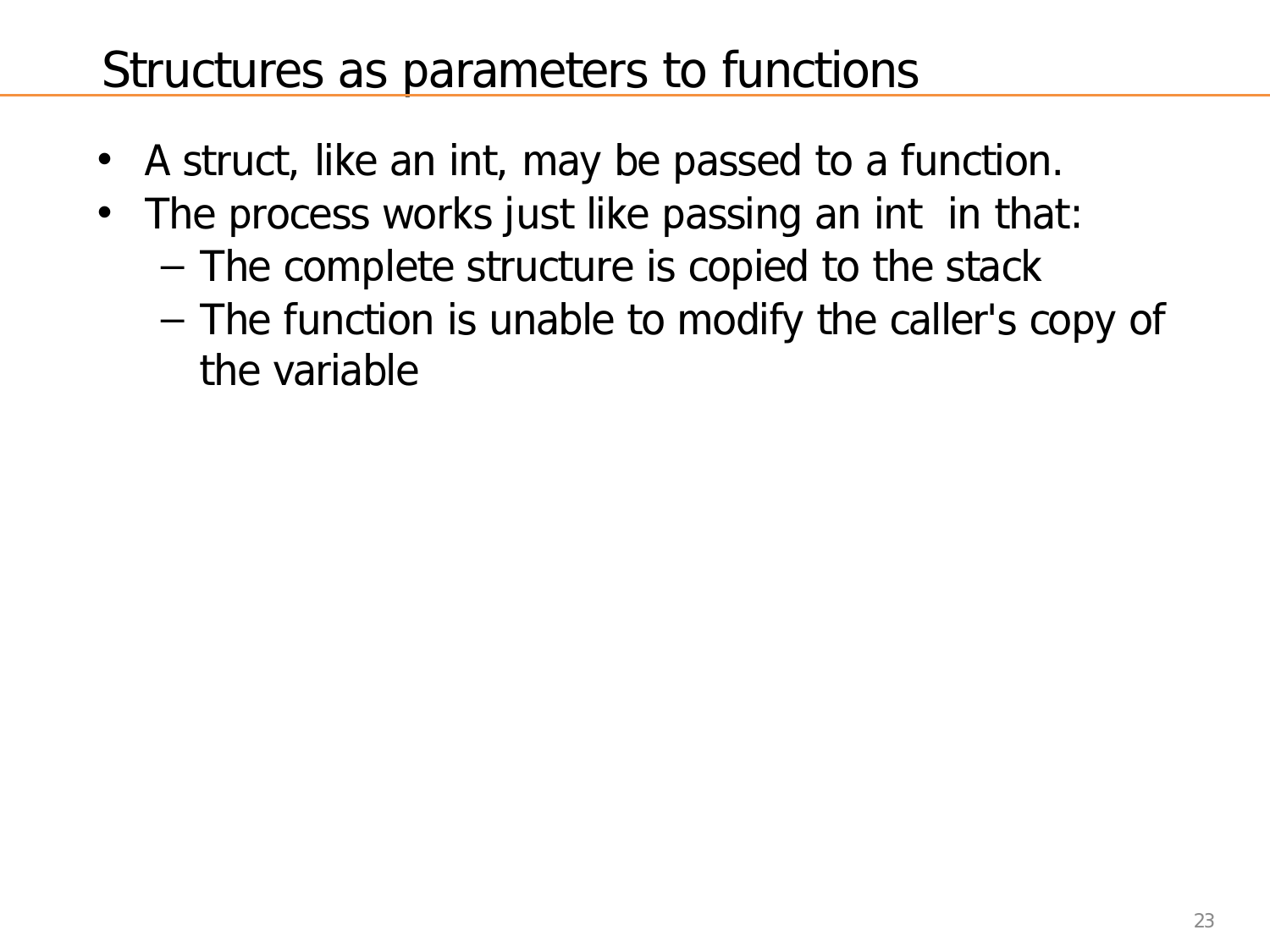

# Structures as parameters to functions
A struct, like an int, may be passed to a function.
The process works just like passing an int  in that:
The complete structure is copied to the stack
The function is unable to modify the caller's copy of the variable

23